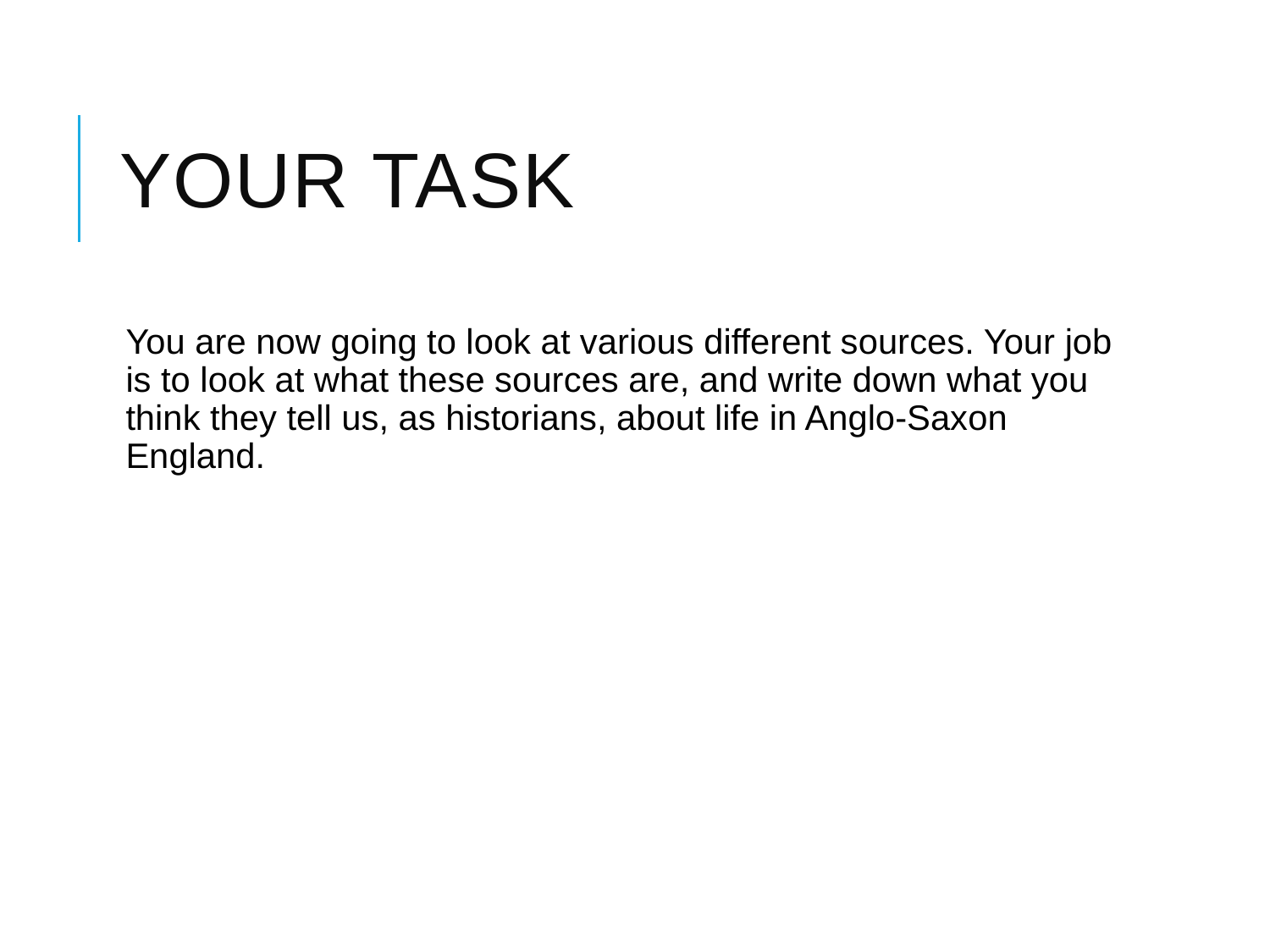

# Your task
You are now going to look at various different sources. Your job is to look at what these sources are, and write down what you think they tell us, as historians, about life in Anglo-Saxon England.